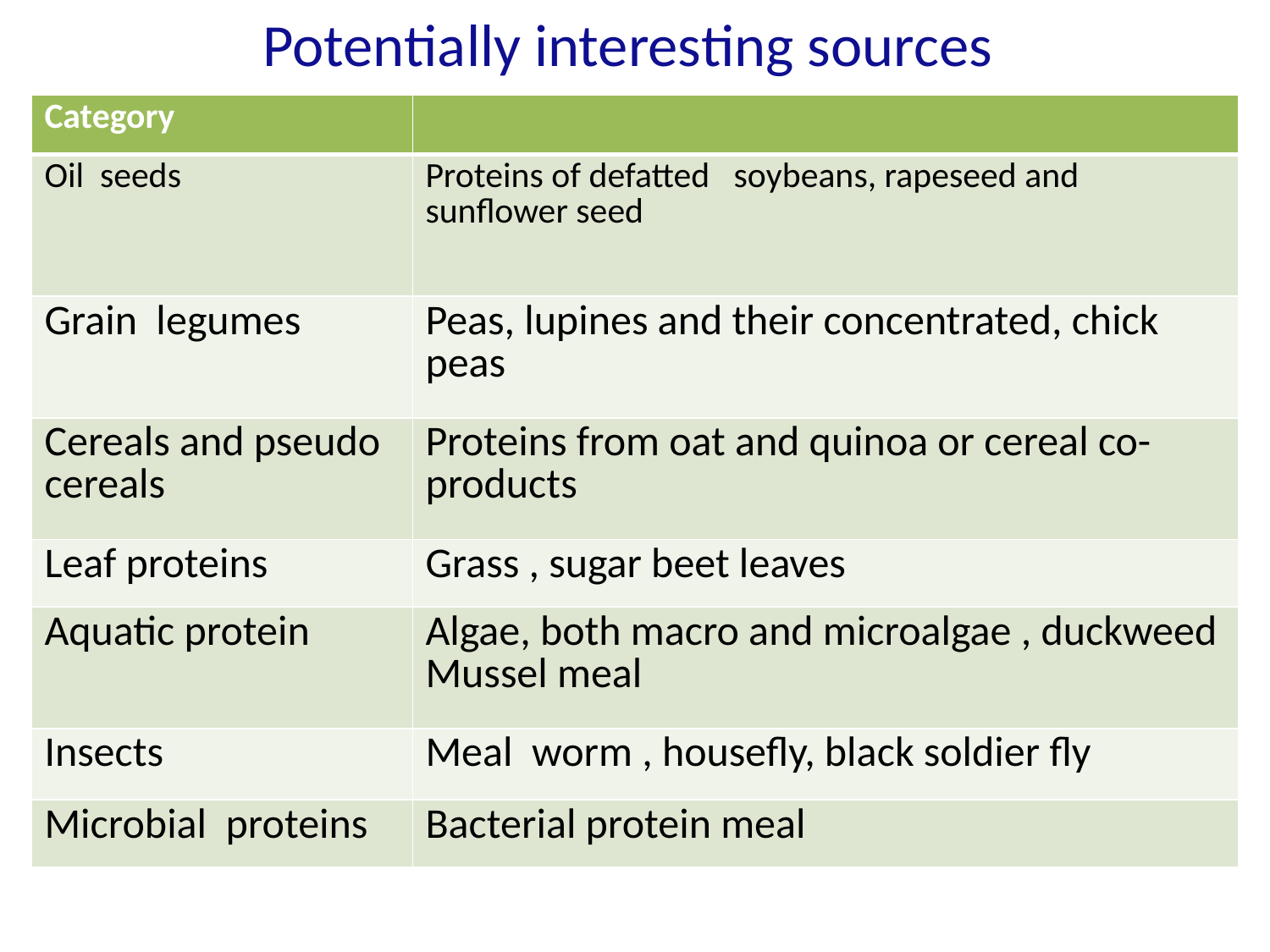

# Potentially interesting sources
| Category |  |
| --- | --- |
| Oil seeds | Proteins of defatted soybeans, rapeseed and sunflower seed |
| Grain legumes | Peas, lupines and their concentrated, chick peas |
| Cereals and pseudo cereals | Proteins from oat and quinoa or cereal co-products |
| Leaf proteins | Grass , sugar beet leaves |
| Aquatic protein | Algae, both macro and microalgae , duckweed Mussel meal |
| Insects | Meal worm , housefly, black soldier fly |
| Microbial proteins | Bacterial protein meal |